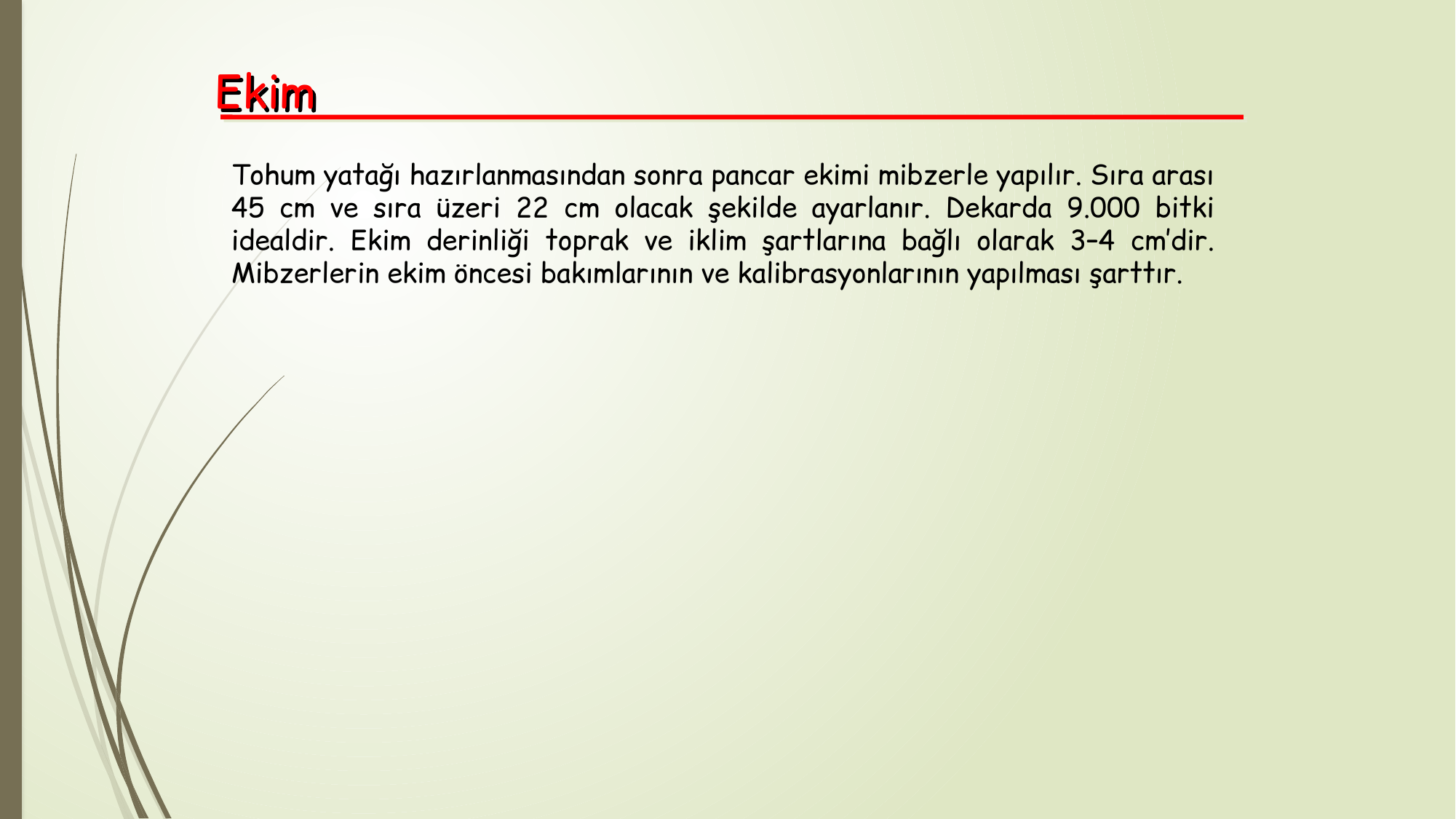

Ekim

Tohum yatağı hazırlanmasından sonra pancar ekimi mibzerle yapılır. Sıra arası 45 cm ve sıra üzeri 22 cm olacak şekilde ayarlanır. Dekarda 9.000 bitki idealdir. Ekim derinliği toprak ve iklim şartlarına bağlı olarak 3–4 cm’dir. Mibzerlerin ekim öncesi bakımlarının ve kalibrasyonlarının yapılması şarttır.